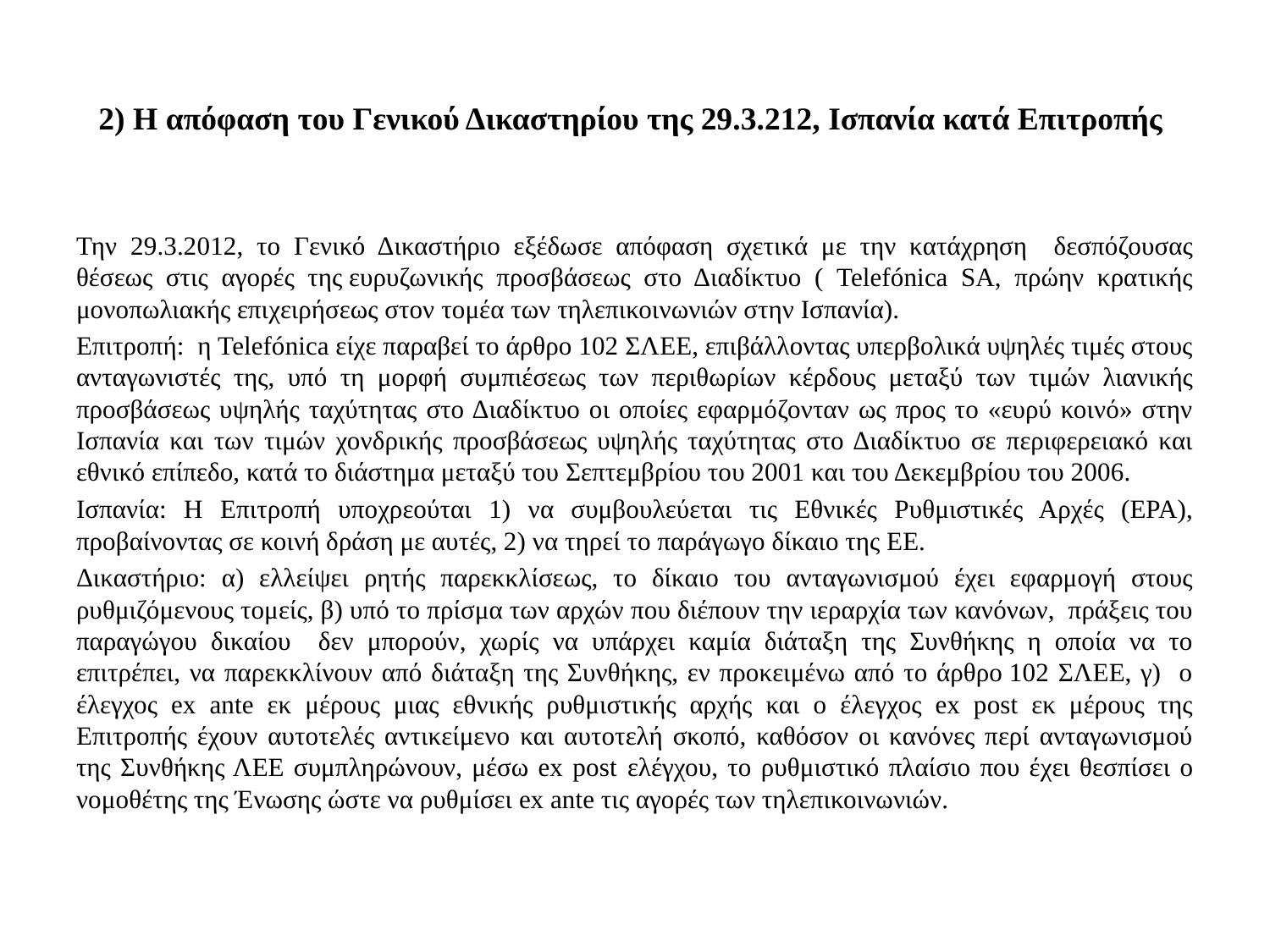

# 2) Η απόφαση του Γενικού Δικαστηρίου της 29.3.212, Ισπανία κατά Επιτροπής
Την 29.3.2012, το Γενικό Δικαστήριο εξέδωσε απόφαση σχετικά με την κατάχρηση  δεσπόζουσας θέσεως στις αγορές της ευρυζωνικής προσβάσεως στο Διαδίκτυο ( Telefónica SA, πρώην κρατικής μονοπωλιακής επιχειρήσεως στον τομέα των τηλεπικοινωνιών στην Ισπανία).
Επιτροπή:  η Telefónica είχε παραβεί το άρθρο 102 ΣΛΕΕ, επιβάλλοντας υπερβολικά υψηλές τιμές στους ανταγωνιστές της, υπό τη μορφή συμπιέσεως των περιθωρίων κέρδους μεταξύ των τιμών λιανικής προσβάσεως υψηλής ταχύτητας στο Διαδίκτυο οι οποίες εφαρμόζονταν ως προς το «ευρύ κοινό» στην Ισπανία και των τιμών χονδρικής προσβάσεως υψηλής ταχύτητας στο Διαδίκτυο σε περιφερειακό και εθνικό επίπεδο, κατά το διάστημα μεταξύ του Σεπτεμβρίου του 2001 και του Δεκεμβρίου του 2006.
Ισπανία: Η Επιτροπή υποχρεούται 1) να συμβουλεύεται τις Εθνικές Ρυθμιστικές Αρχές (ΕΡΑ), προβαίνοντας σε κοινή δράση με αυτές, 2) να τηρεί το παράγωγο δίκαιο της ΕΕ.
Δικαστήριο: α) ελλείψει ρητής παρεκκλίσεως, το δίκαιο του ανταγωνισμού έχει εφαρμογή στους ρυθμιζόμενους τομείς, β) υπό το πρίσμα των αρχών που διέπουν την ιεραρχία των κανόνων,  πράξεις του παραγώγου δικαίου  δεν μπορούν, χωρίς να υπάρχει καμία διάταξη της Συνθήκης η οποία να το επιτρέπει, να παρεκκλίνουν από διάταξη της Συνθήκης, εν προκειμένω από το άρθρο 102 ΣΛΕΕ, γ)  ο έλεγχος ex ante εκ μέρους μιας εθνικής ρυθμιστικής αρχής και ο έλεγχος ex post εκ μέρους της Επιτροπής έχουν αυτοτελές αντικείμενο και αυτοτελή σκοπό, καθόσον οι κανόνες περί ανταγωνισμού της Συνθήκης ΛΕΕ συμπληρώνουν, μέσω ex post ελέγχου, το ρυθμιστικό πλαίσιο που έχει θεσπίσει ο νομοθέτης της Ένωσης ώστε να ρυθμίσει ex ante τις αγορές των τηλεπικοινωνιών.